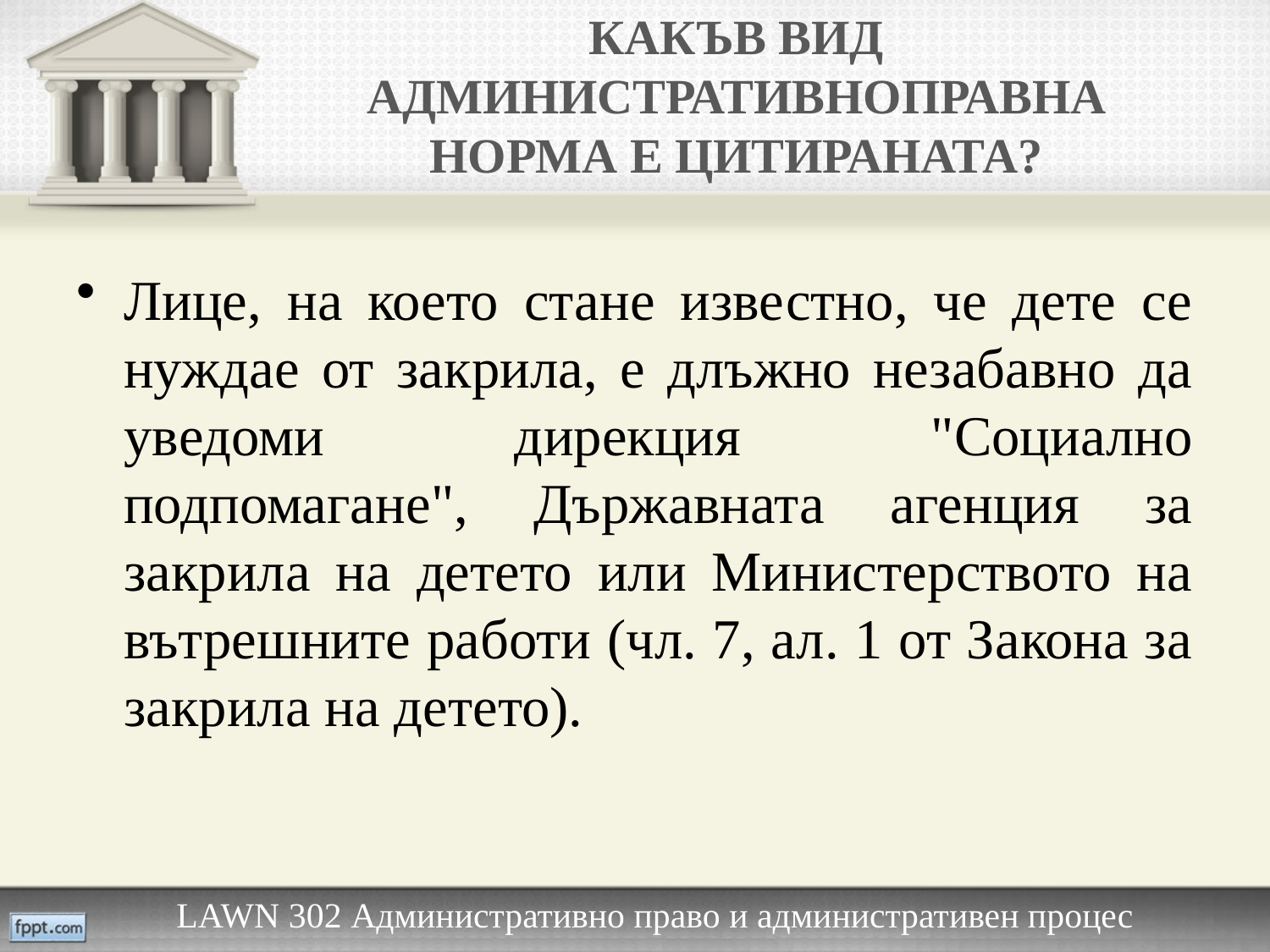

# КАКЪВ ВИД АДМИНИСТРАТИВНОПРАВНА НОРМА Е ЦИТИРАНАТА?
Лице, на което стане известно, че дете се нуждае от закрила, е длъжно незабавно да уведоми дирекция "Социално подпомагане", Държавната агенция за закрила на детето или Министерството на вътрешните работи (чл. 7, ал. 1 от Закона за закрила на детето).
LAWN 302 Административно право и административен процес